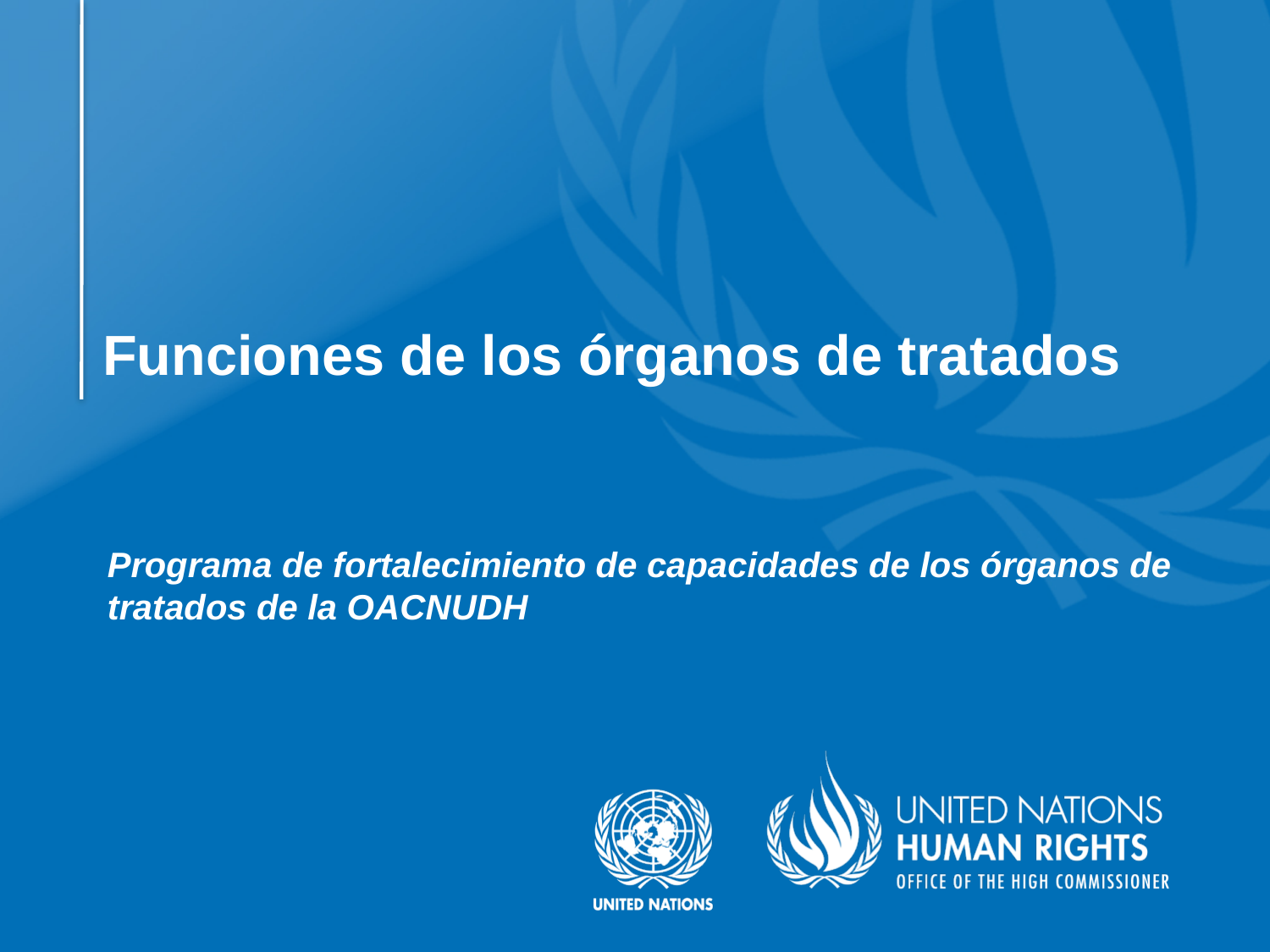

# Funciones de los órganos de tratados
Programa de fortalecimiento de capacidades de los órganos de tratados de la OACNUDH